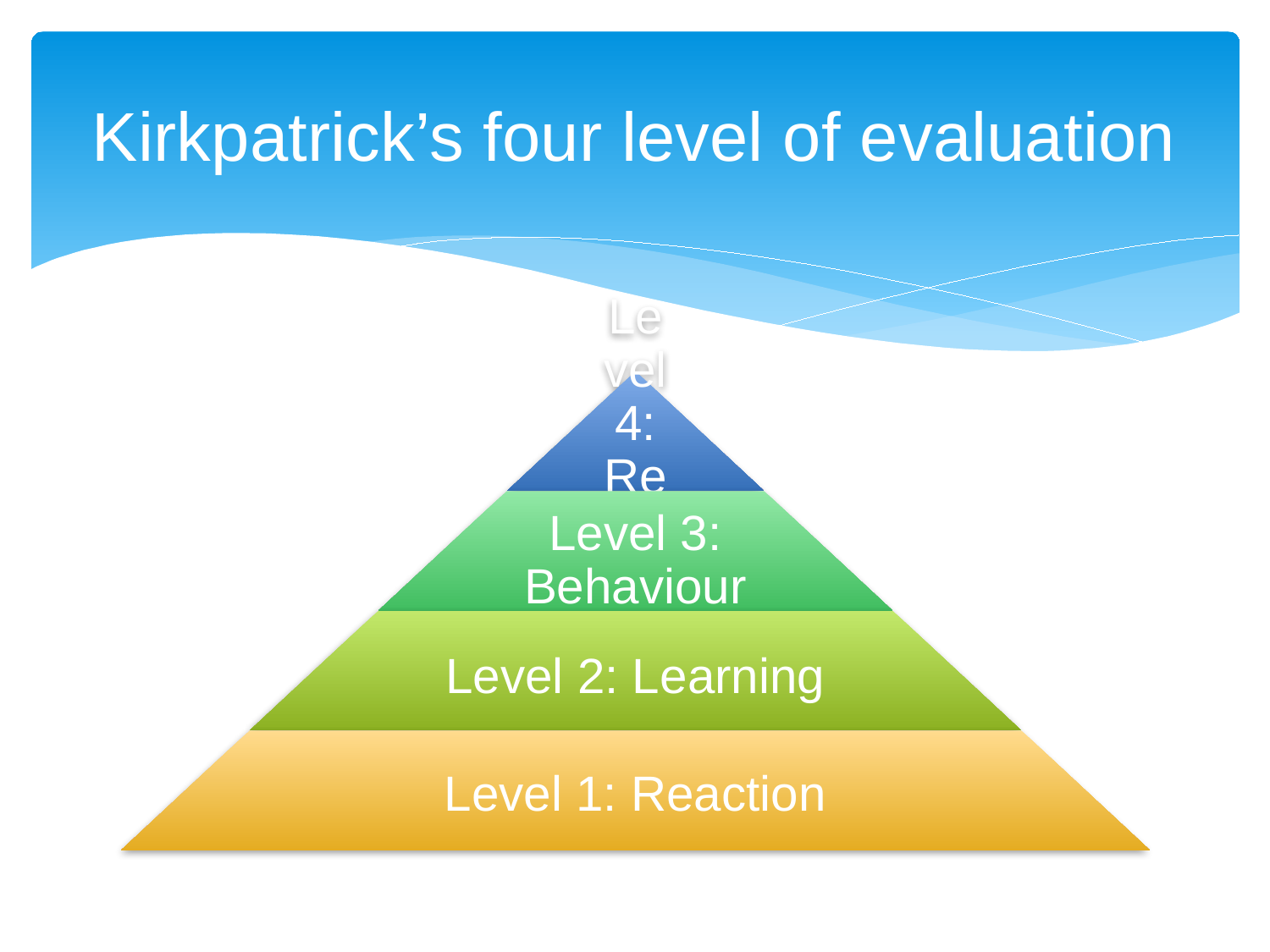

# Kirkpatrick’s four level of evaluation
Level 4: Results
Level 3: Behaviour
Level 2: Learning
Level 1: Reaction